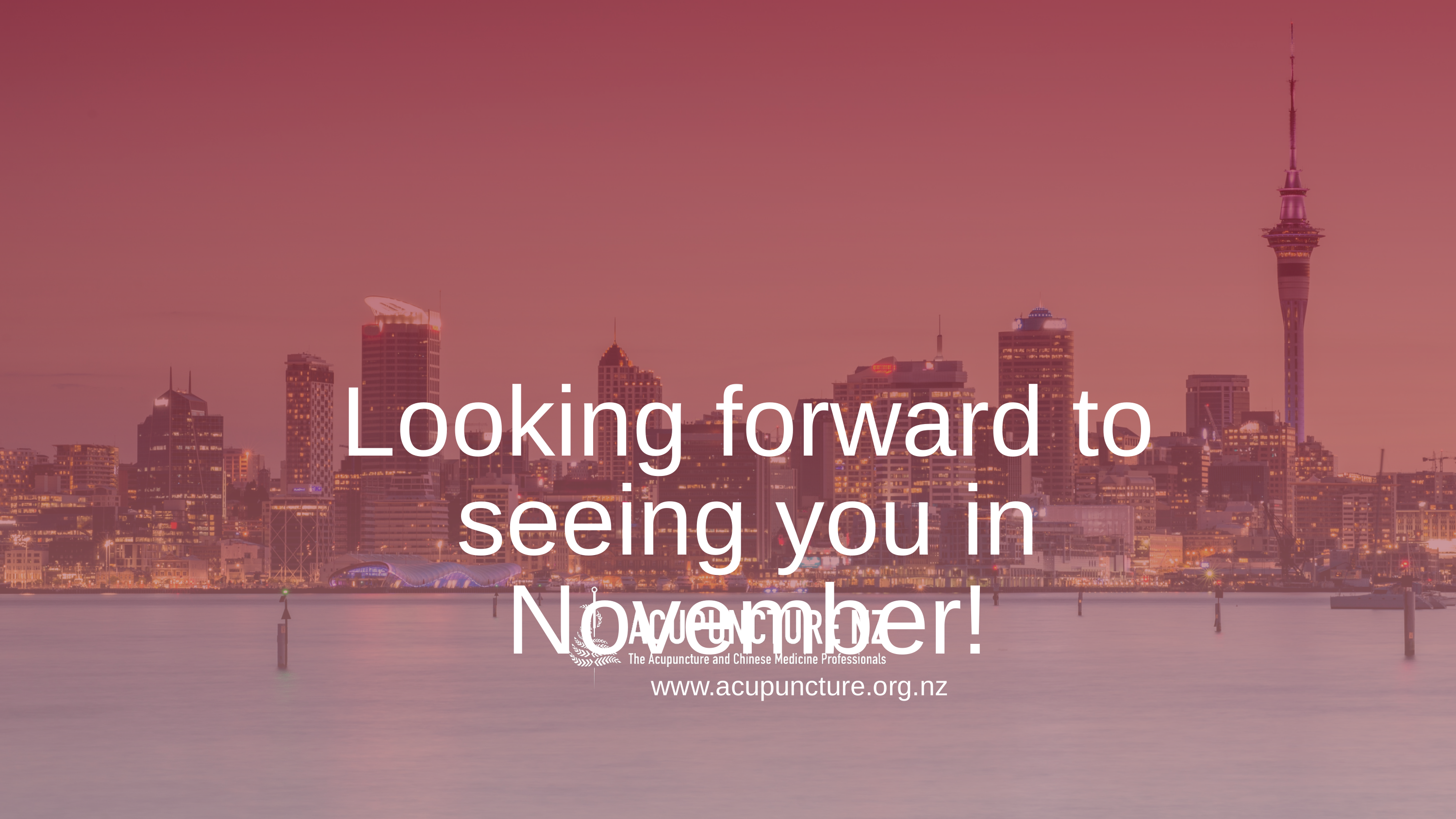

Looking forward to seeing you in November!

www.acupuncture.org.nz